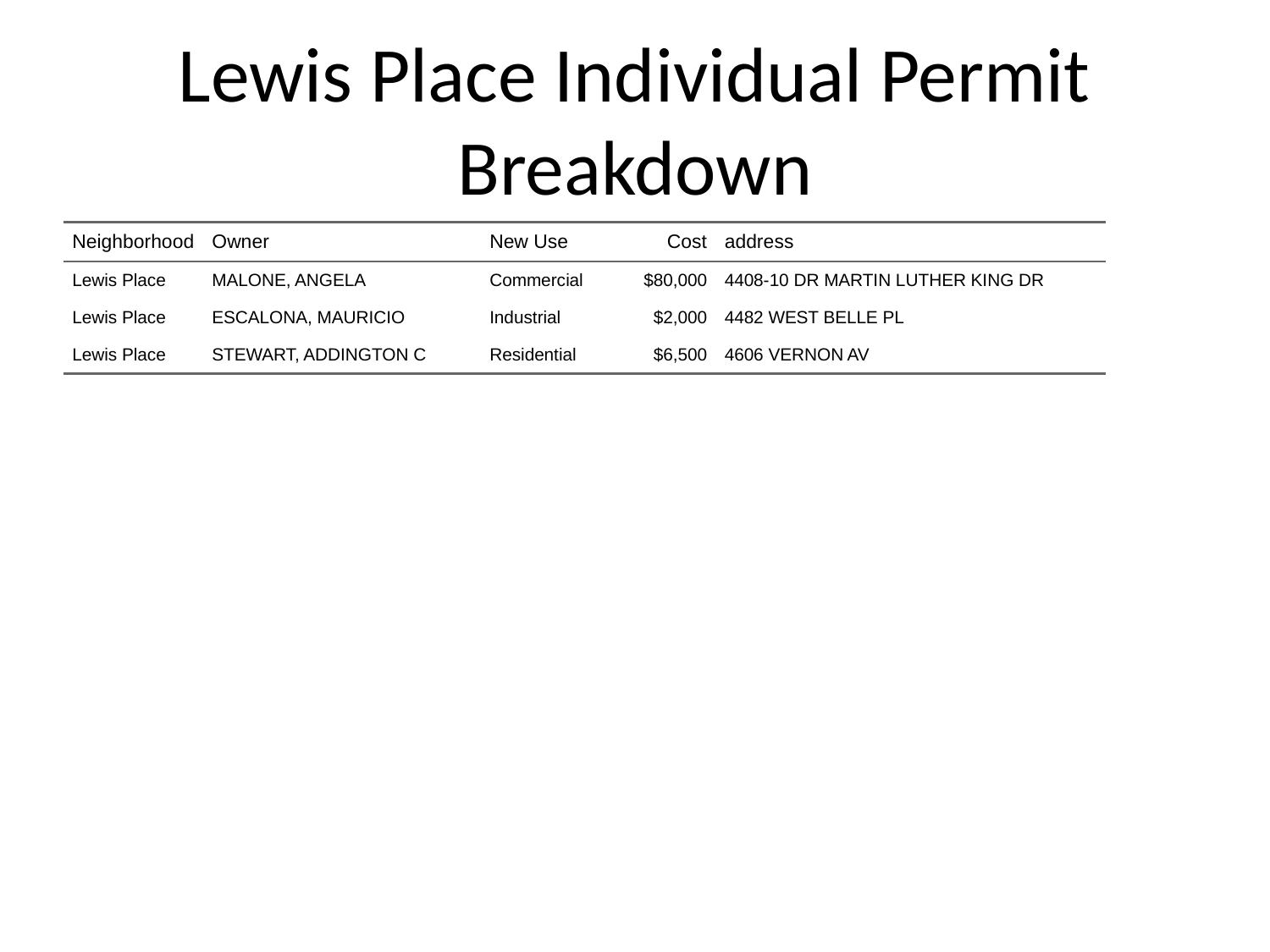

# Lewis Place Individual Permit Breakdown
| Neighborhood | Owner | New Use | Cost | address |
| --- | --- | --- | --- | --- |
| Lewis Place | MALONE, ANGELA | Commercial | $80,000 | 4408-10 DR MARTIN LUTHER KING DR |
| Lewis Place | ESCALONA, MAURICIO | Industrial | $2,000 | 4482 WEST BELLE PL |
| Lewis Place | STEWART, ADDINGTON C | Residential | $6,500 | 4606 VERNON AV |